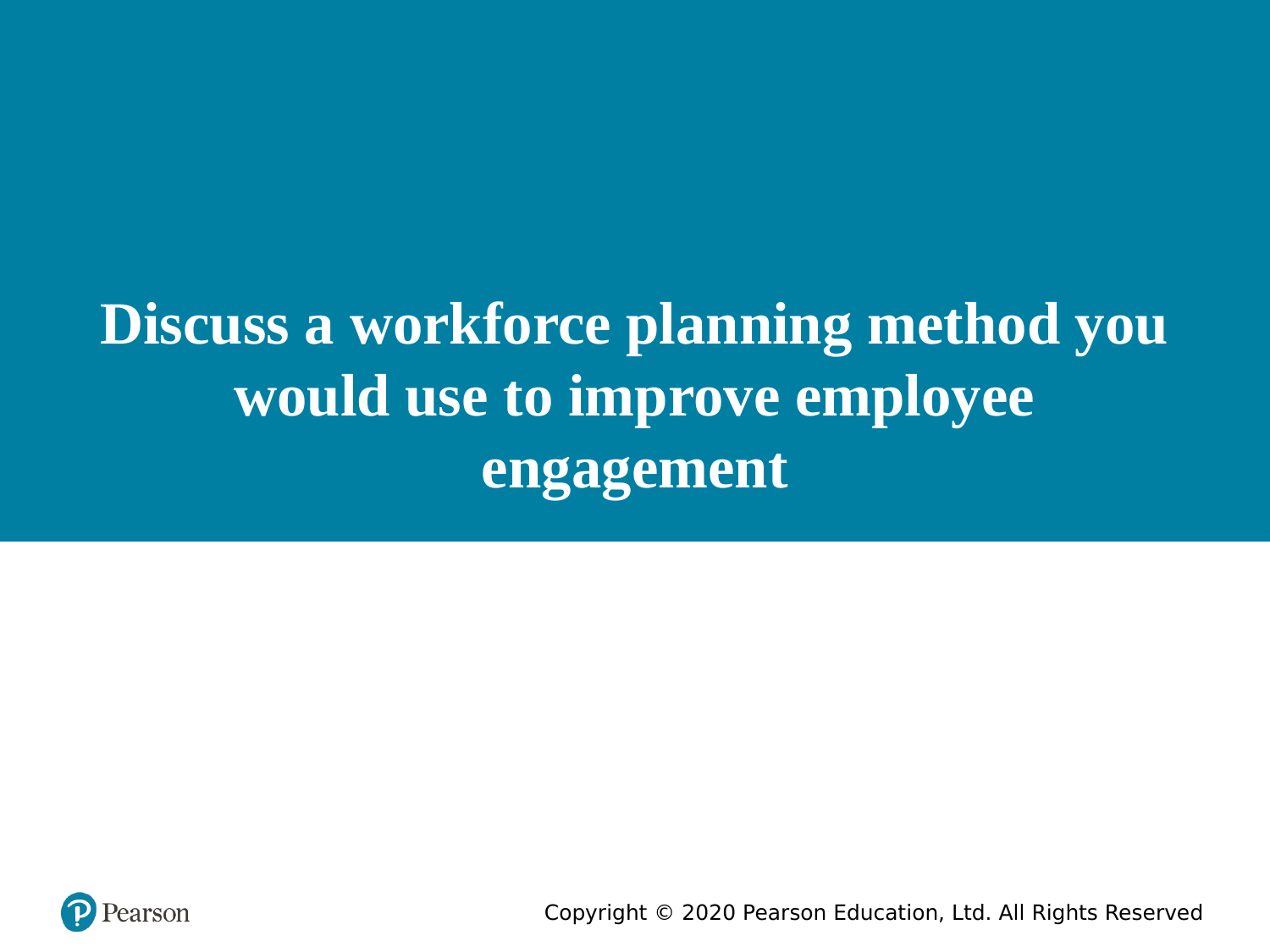

# Discuss a workforce planning method you would use to improve employee engagement